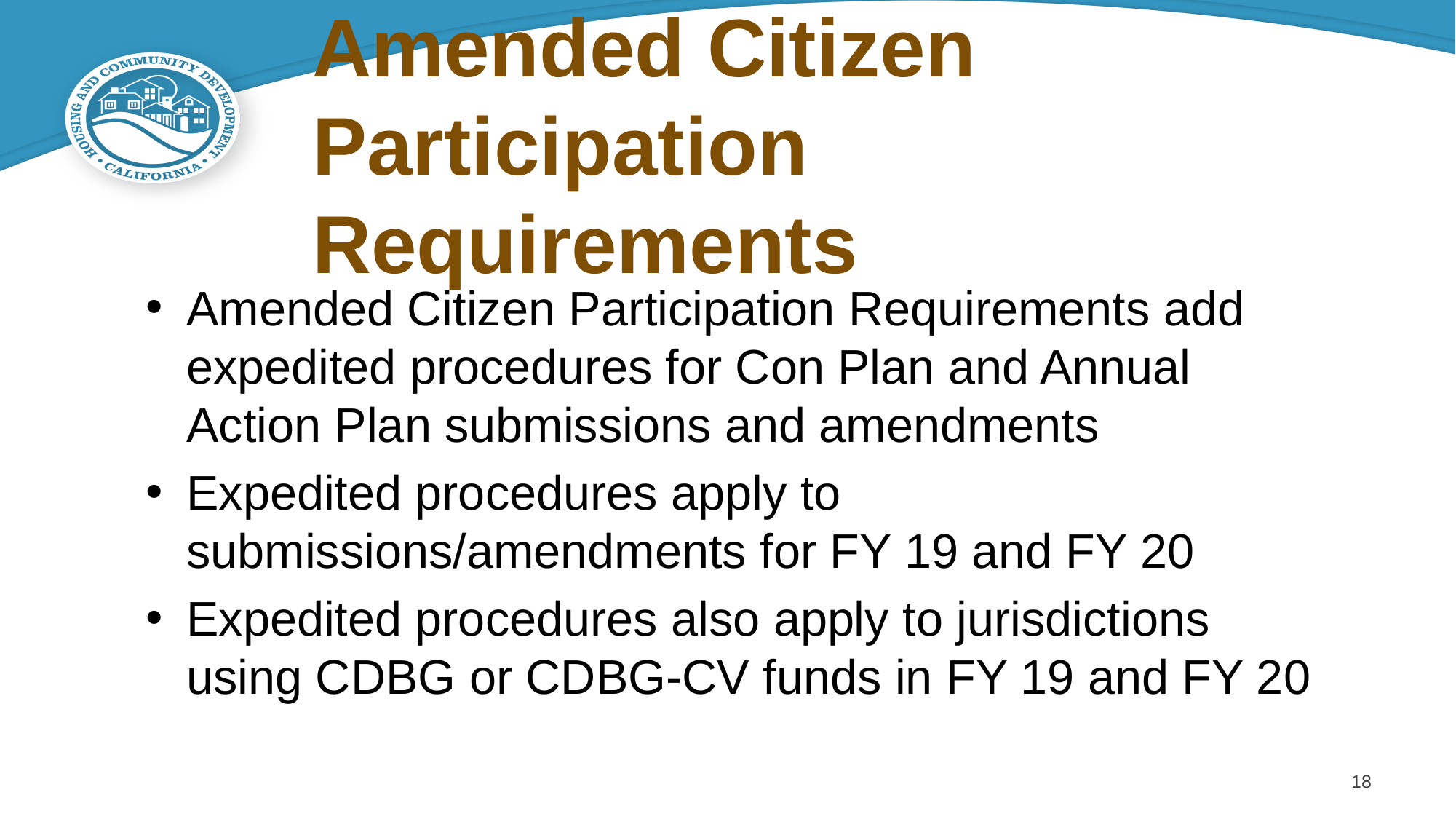

# Amended Citizen Participation Requirements

Amended Citizen Participation Requirements add expedited procedures for Con Plan and Annual Action Plan submissions and amendments
Expedited procedures apply to submissions/amendments for FY 19 and FY 20
Expedited procedures also apply to jurisdictions using CDBG or CDBG-CV funds in FY 19 and FY 20

18